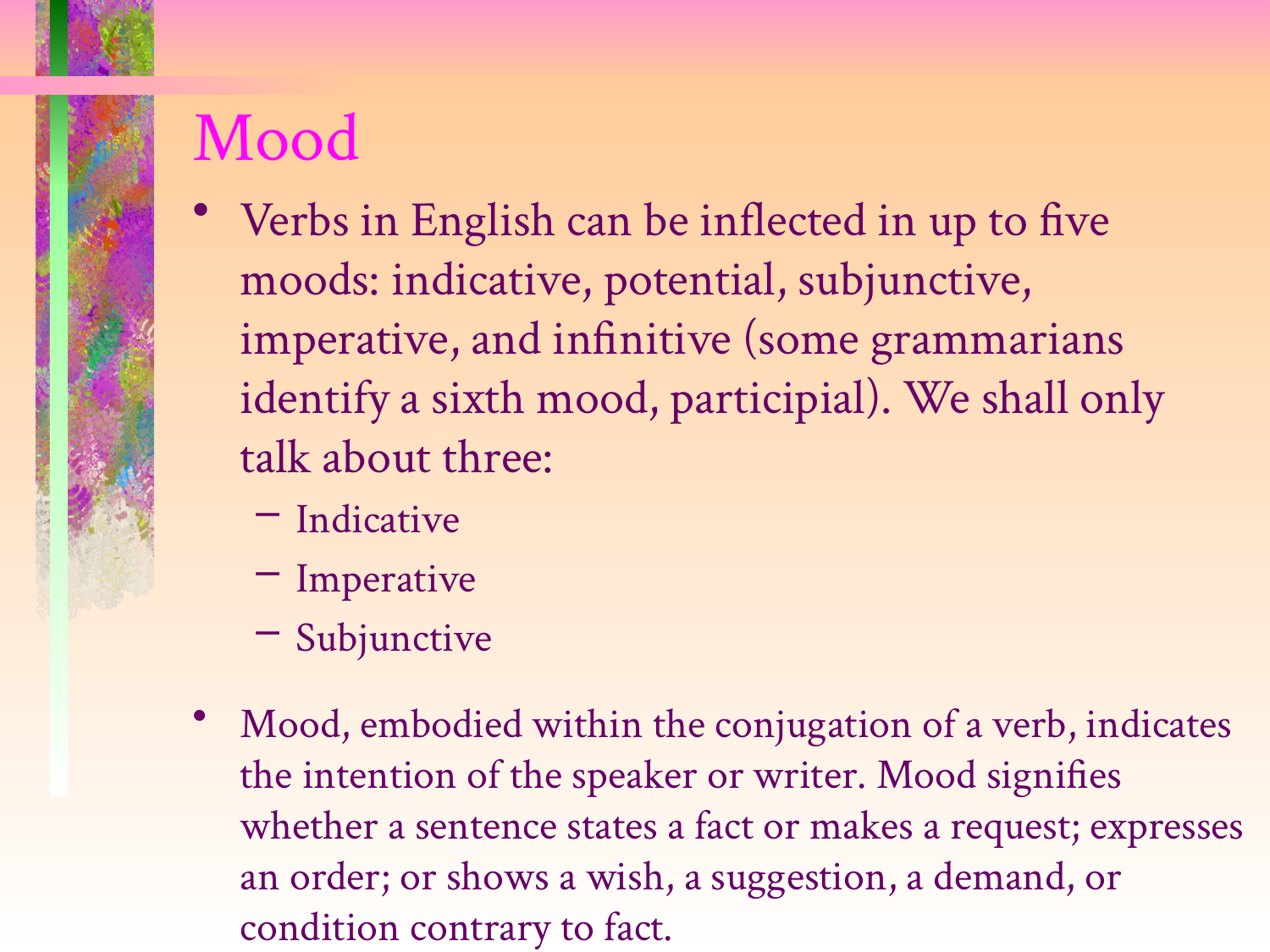

# Mood
Verbs in English can be inflected in up to five moods: indicative, potential, subjunctive, imperative, and infinitive (some grammarians identify a sixth mood, participial). We shall only talk about three:
Indicative
Imperative
Subjunctive

Mood, embodied within the conjugation of a verb, indicates the intention of the speaker or writer. Mood signifies whether a sentence states a fact or makes a request; expresses an order; or shows a wish, a suggestion, a demand, or condition contrary to fact.